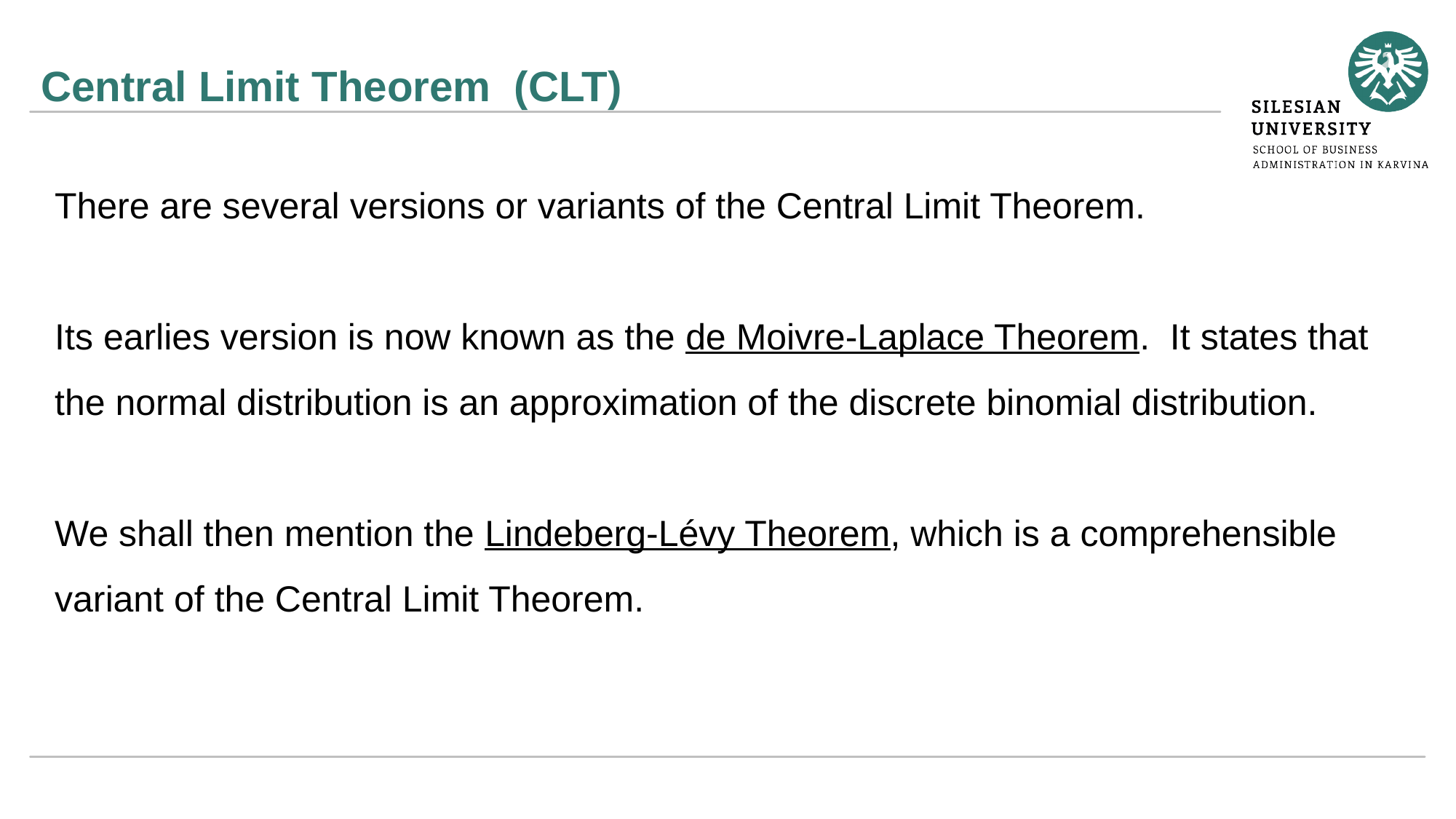

# Central Limit Theorem  (CLT)
There are several versions or variants of the Central Limit Theorem.

Its earlies version is now known as the de Moivre-Laplace Theorem.  It states that the normal distribution is an approximation of the discrete binomial distribution.

We shall then mention the Lindeberg-Lévy Theorem, which is a comprehensible variant of the Central Limit Theorem.